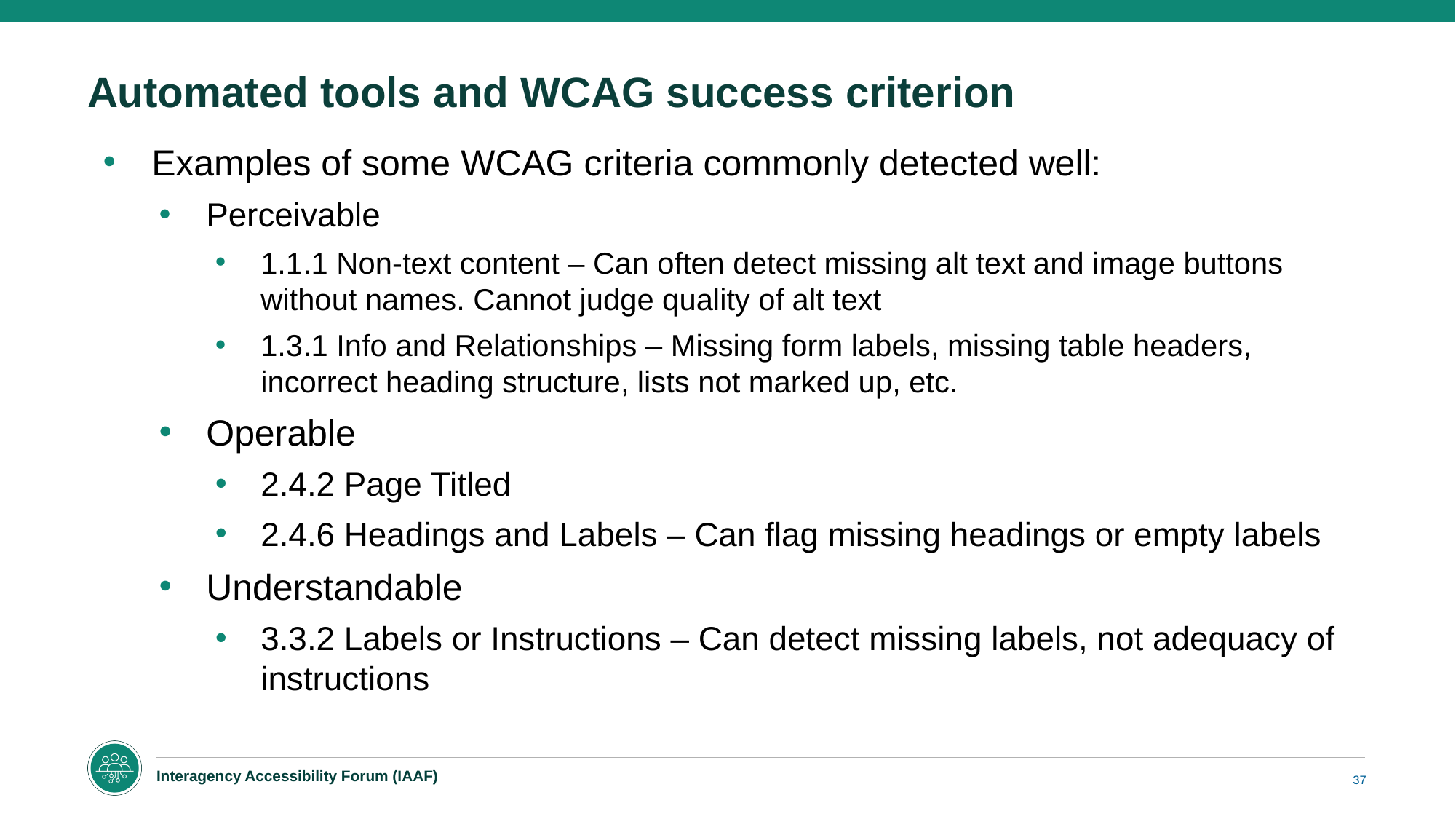

# Automated tools and WCAG success criterion
Examples of some WCAG criteria commonly detected well:
Perceivable
1.1.1 Non-text content – Can often detect missing alt text and image buttons without names. Cannot judge quality of alt text
1.3.1 Info and Relationships – Missing form labels, missing table headers, incorrect heading structure, lists not marked up, etc.
Operable
2.4.2 Page Titled
2.4.6 Headings and Labels – Can flag missing headings or empty labels
Understandable
3.3.2 Labels or Instructions – Can detect missing labels, not adequacy of instructions
37